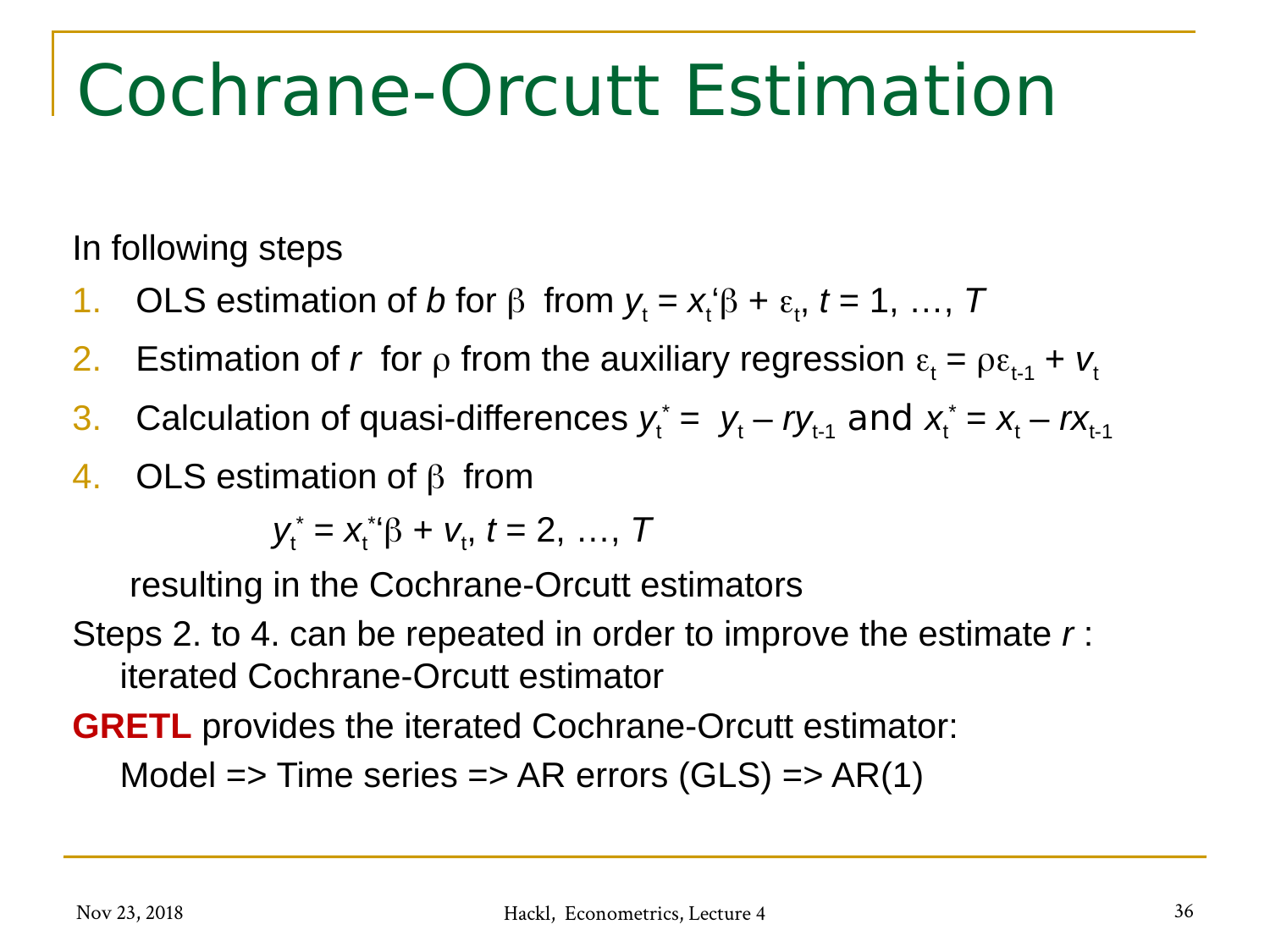

# Cochrane-Orcutt Estimation
In following steps
OLS estimation of b for β from yt = xt‘β + εt, t = 1, …, T
Estimation of r  for ρ from the auxiliary regression εt = ρεt-1 + vt
Calculation of quasi-differences yt* =  yt – ryt-1 and xt* = xt – rxt-1
OLS estimation of β from
		 yt* = xt*‘β + vt, t = 2, …, T
	 resulting in the Cochrane-Orcutt estimators
Steps 2. to 4. can be repeated in order to improve the estimate r : iterated Cochrane-Orcutt estimator
GRETL provides the iterated Cochrane-Orcutt estimator:
	Model => Time series => AR errors (GLS) => AR(1)

Nov 23, 2018
36
Hackl,  Econometrics, Lecture 4